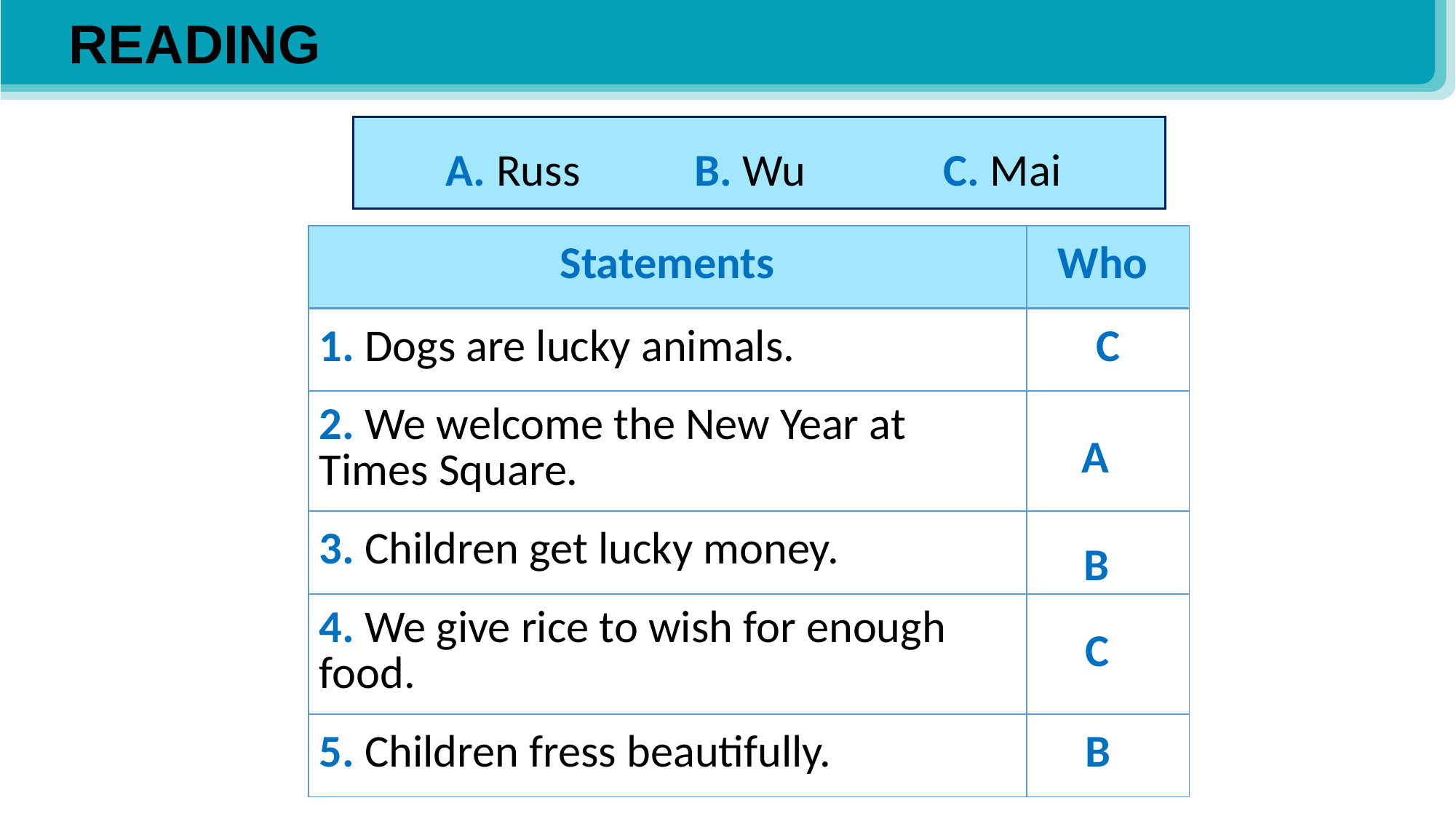

READING

A. Russ
B. Wu
C. Mai
| Statements | Who |
| --- | --- |
| 1. Dogs are lucky animals. | C |
| 2. We welcome the New Year at Times Square. |  |
| 3. Children get lucky money. |  |
| 4. We give rice to wish for enough food. |  |
| 5. Children fress beautifully. |  |
A
B
C
B